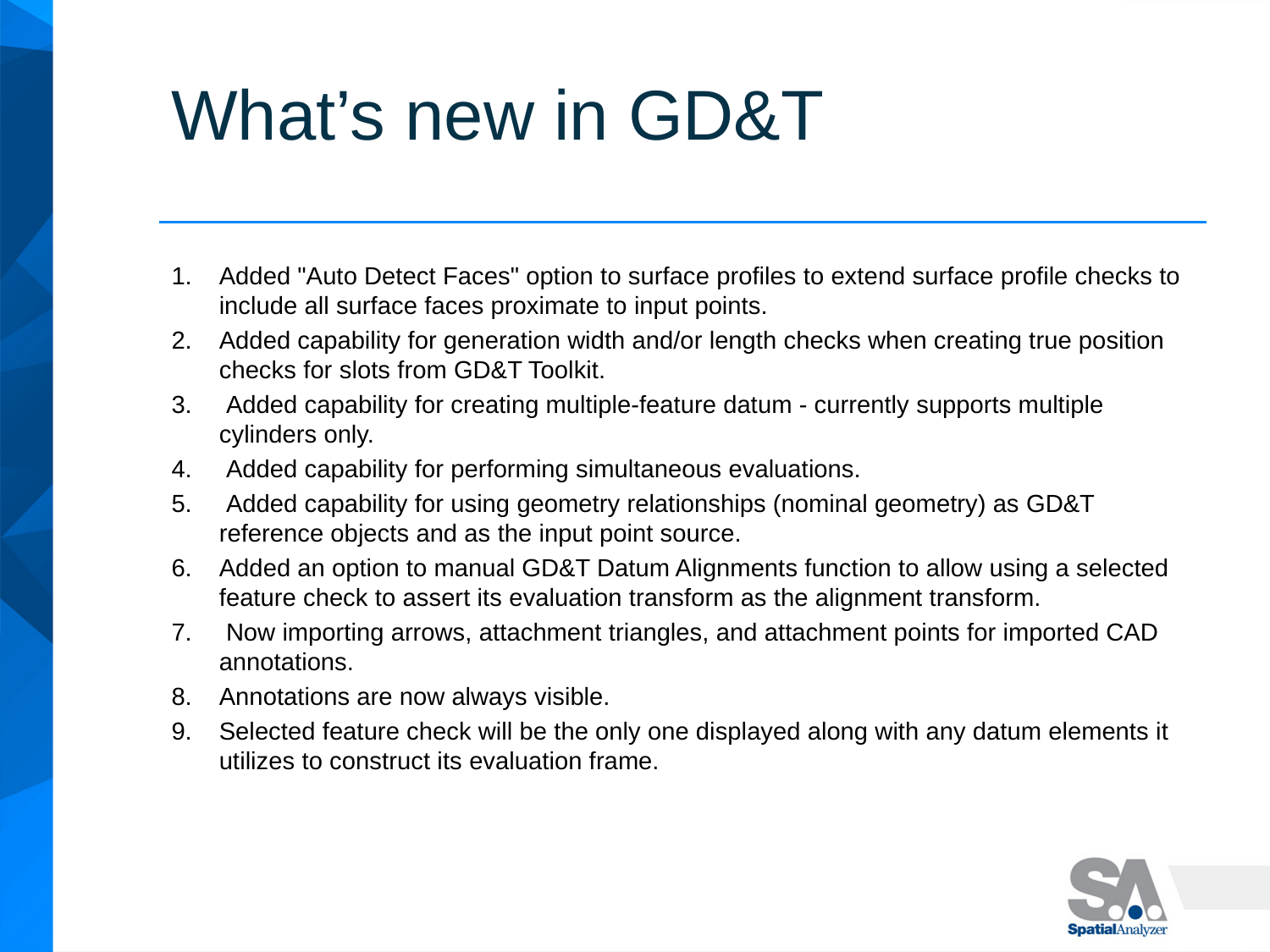

# What’s new in GD&T
Added "Auto Detect Faces" option to surface profiles to extend surface profile checks to include all surface faces proximate to input points.
Added capability for generation width and/or length checks when creating true position checks for slots from GD&T Toolkit.
 Added capability for creating multiple-feature datum - currently supports multiple cylinders only.
 Added capability for performing simultaneous evaluations.
 Added capability for using geometry relationships (nominal geometry) as GD&T reference objects and as the input point source.
Added an option to manual GD&T Datum Alignments function to allow using a selected feature check to assert its evaluation transform as the alignment transform.
 Now importing arrows, attachment triangles, and attachment points for imported CAD annotations.
Annotations are now always visible.
Selected feature check will be the only one displayed along with any datum elements it utilizes to construct its evaluation frame.